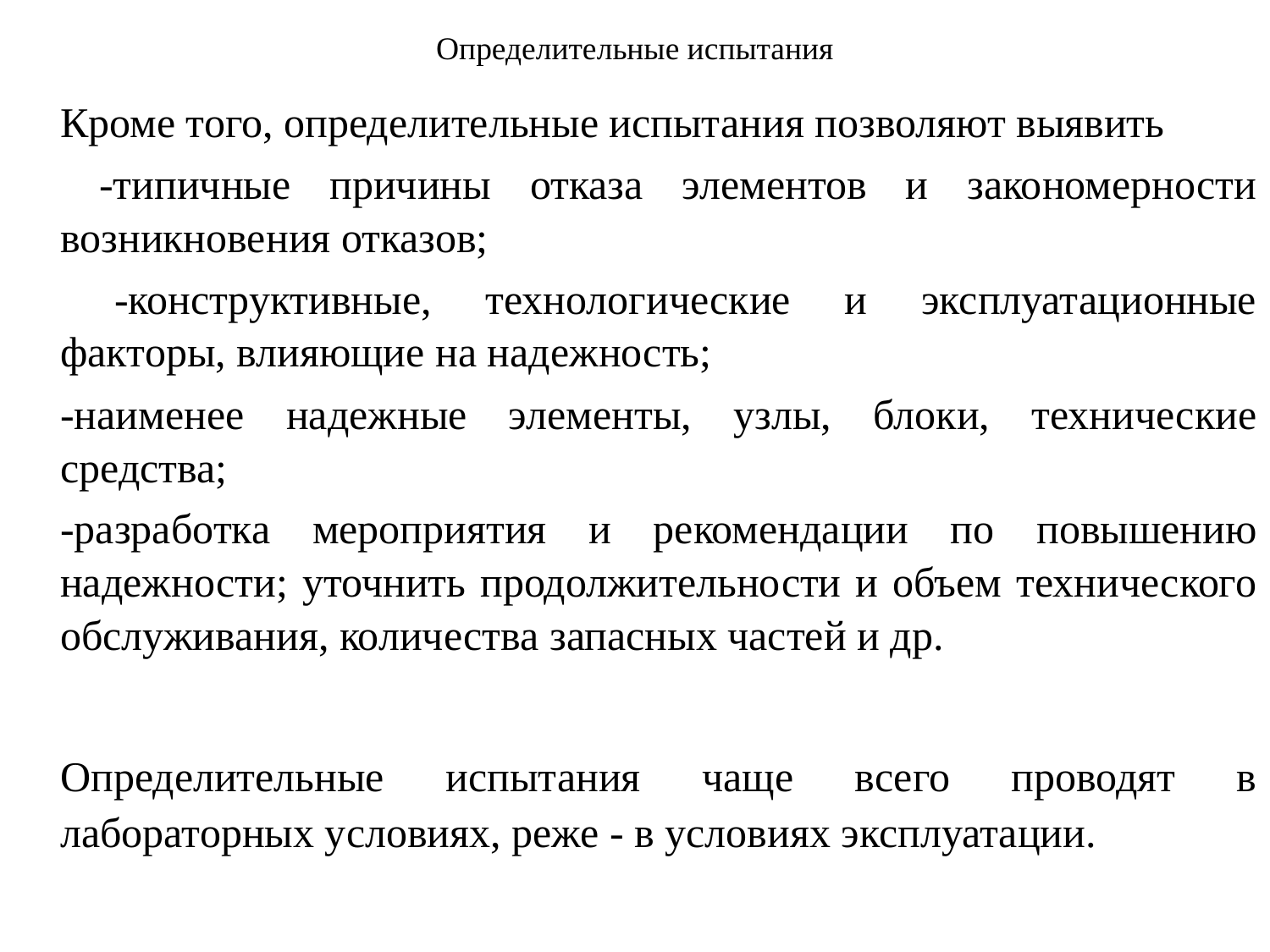

# Определительные испытания
	Кроме того, определительные испытания позволяют выявить
	 -типичные причины отказа элементов и закономерности возникновения отказов;
	 -конструктивные, технологические и эксплуатационные факторы, влияющие на надежность;
	-наименее надежные элементы, узлы, блоки, технические средства;
	-разработка мероприятия и рекомендации по повышению надежности; уточнить продолжительности и объем технического обслуживания, количества запасных частей и др.

	Определительные испытания чаще всего проводят в лабораторных условиях, реже - в условиях эксплуатации.